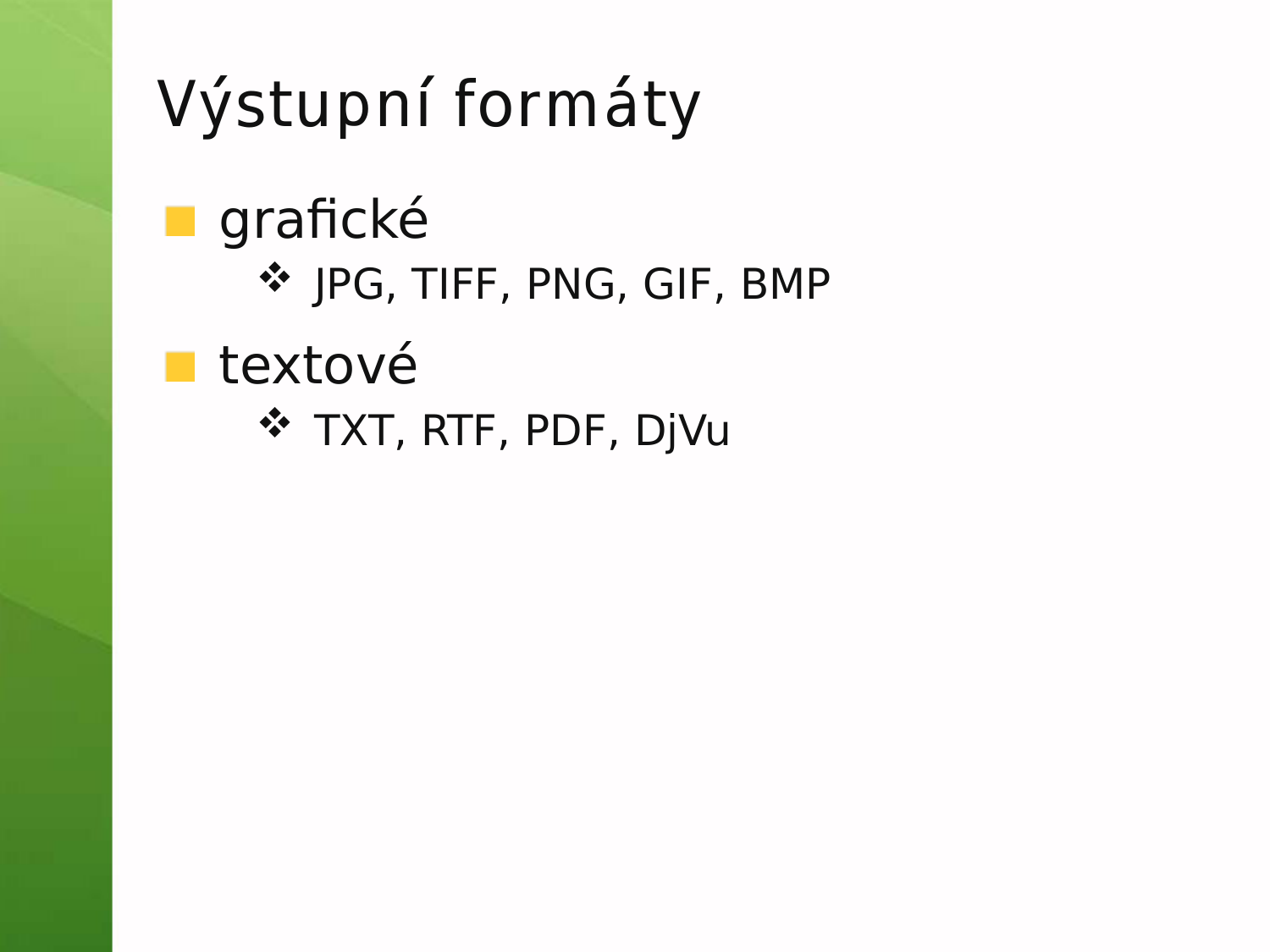

# Výstupní formáty
grafické
JPG, TIFF, PNG, GIF, BMP
textové
TXT, RTF, PDF, DjVu